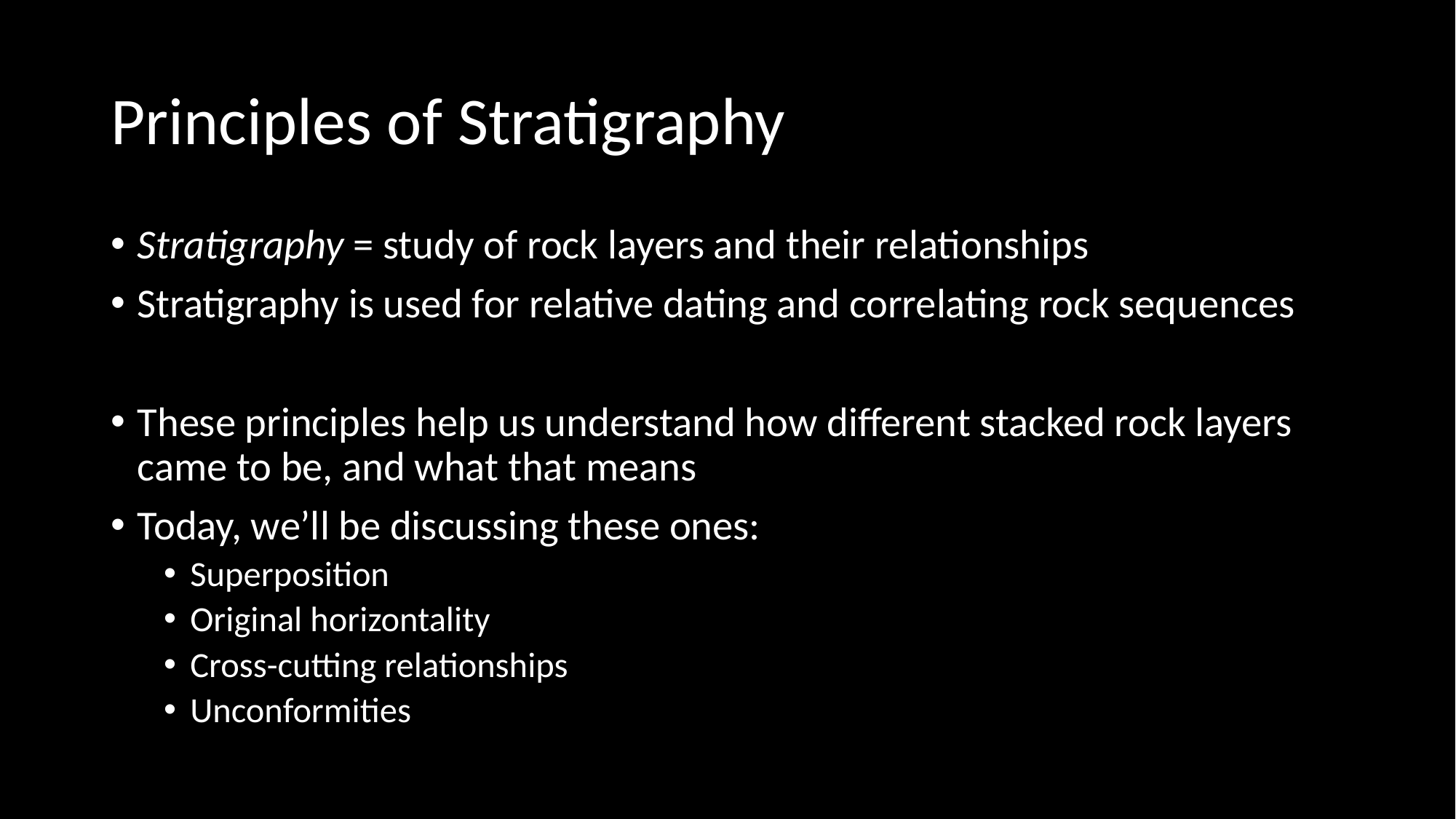

# Principles of Stratigraphy
Stratigraphy = study of rock layers and their relationships
Stratigraphy is used for relative dating and correlating rock sequences

These principles help us understand how different stacked rock layers came to be, and what that means
Today, we’ll be discussing these ones:
Superposition
Original horizontality
Cross-cutting relationships
Unconformities